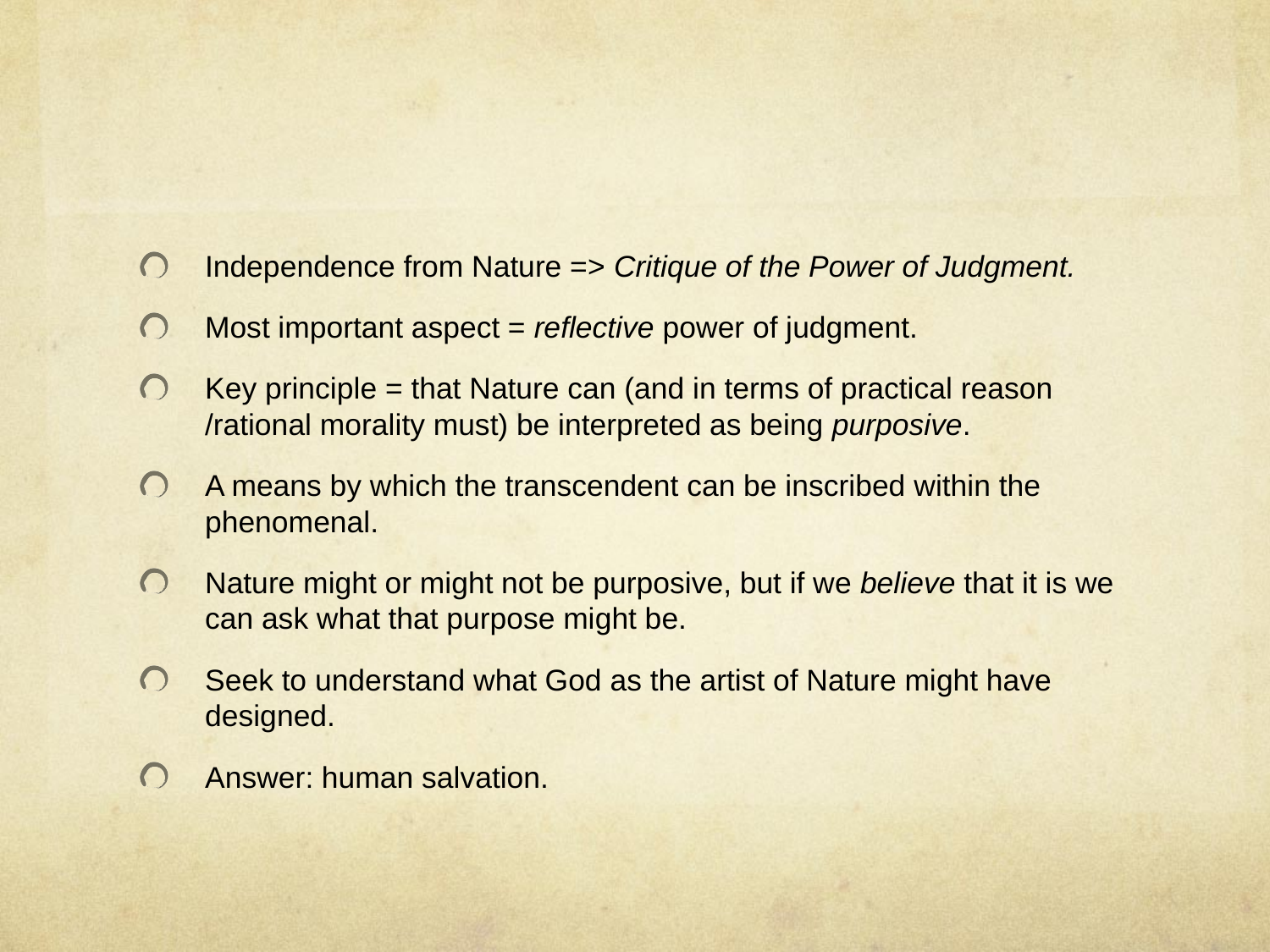

#
Independence from Nature => Critique of the Power of Judgment.
Most important aspect = reflective power of judgment.
Key principle = that Nature can (and in terms of practical reason /rational morality must) be interpreted as being purposive.
A means by which the transcendent can be inscribed within the phenomenal.
Nature might or might not be purposive, but if we believe that it is we can ask what that purpose might be.
Seek to understand what God as the artist of Nature might have designed.
Answer: human salvation.